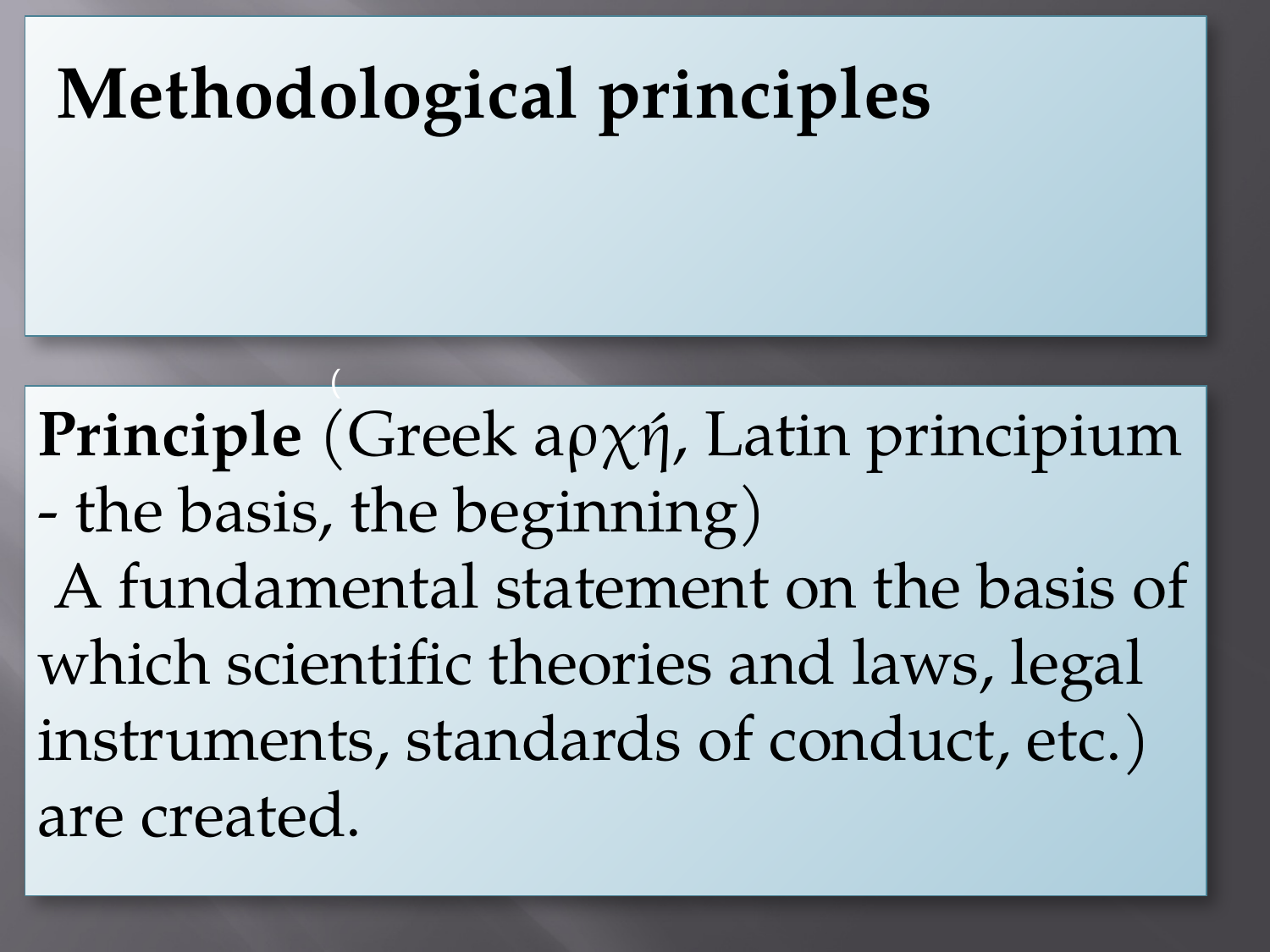

# Methodological principles

(
Principle (Greek aρχή, Latin principium - the basis, the beginning)
 A fundamental statement on the basis of which scientific theories and laws, legal instruments, standards of conduct, etc.) are created.